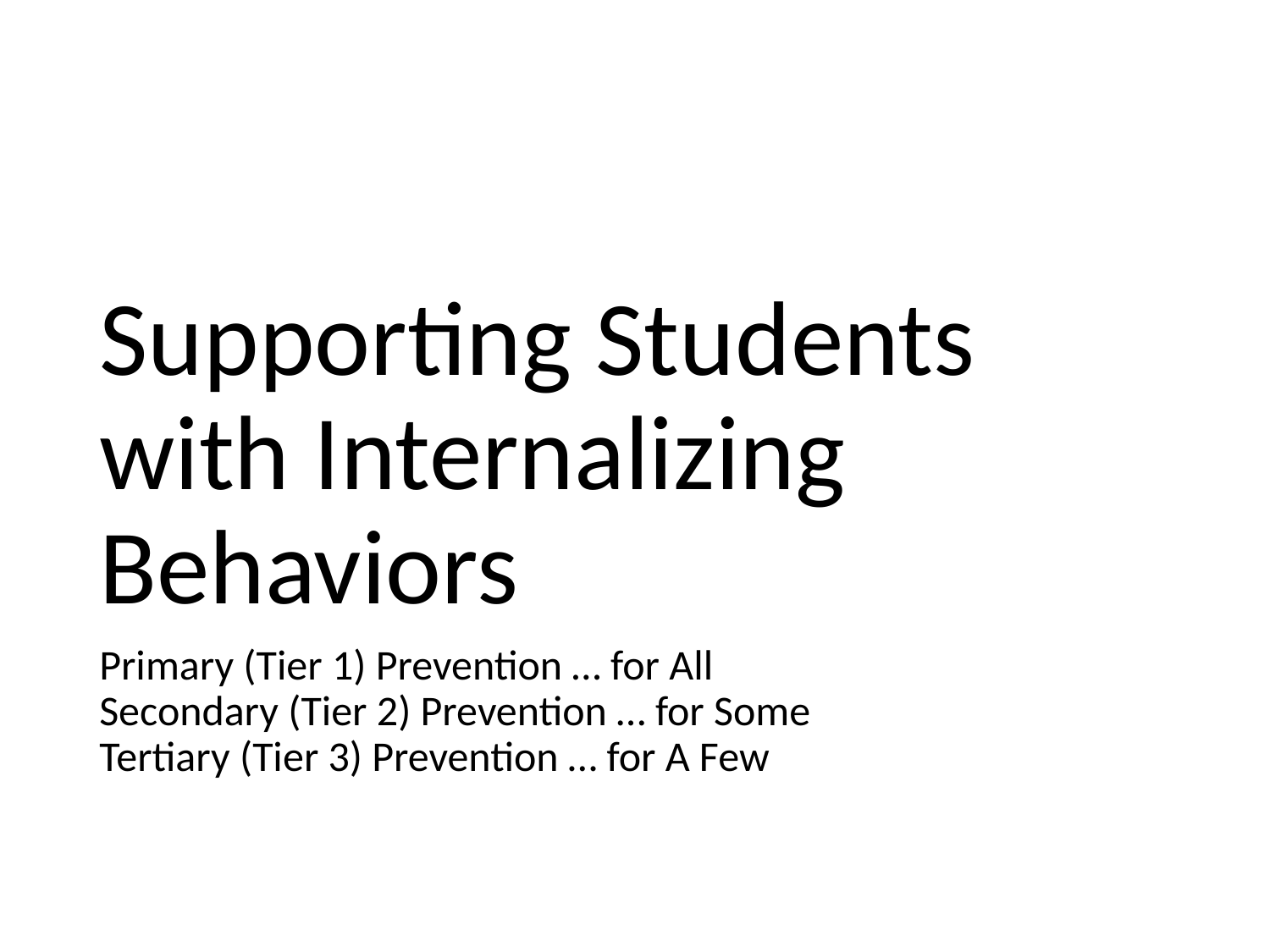

# Supporting Students with Internalizing Behaviors
Primary (Tier 1) Prevention … for All
Secondary (Tier 2) Prevention … for Some
Tertiary (Tier 3) Prevention … for A Few